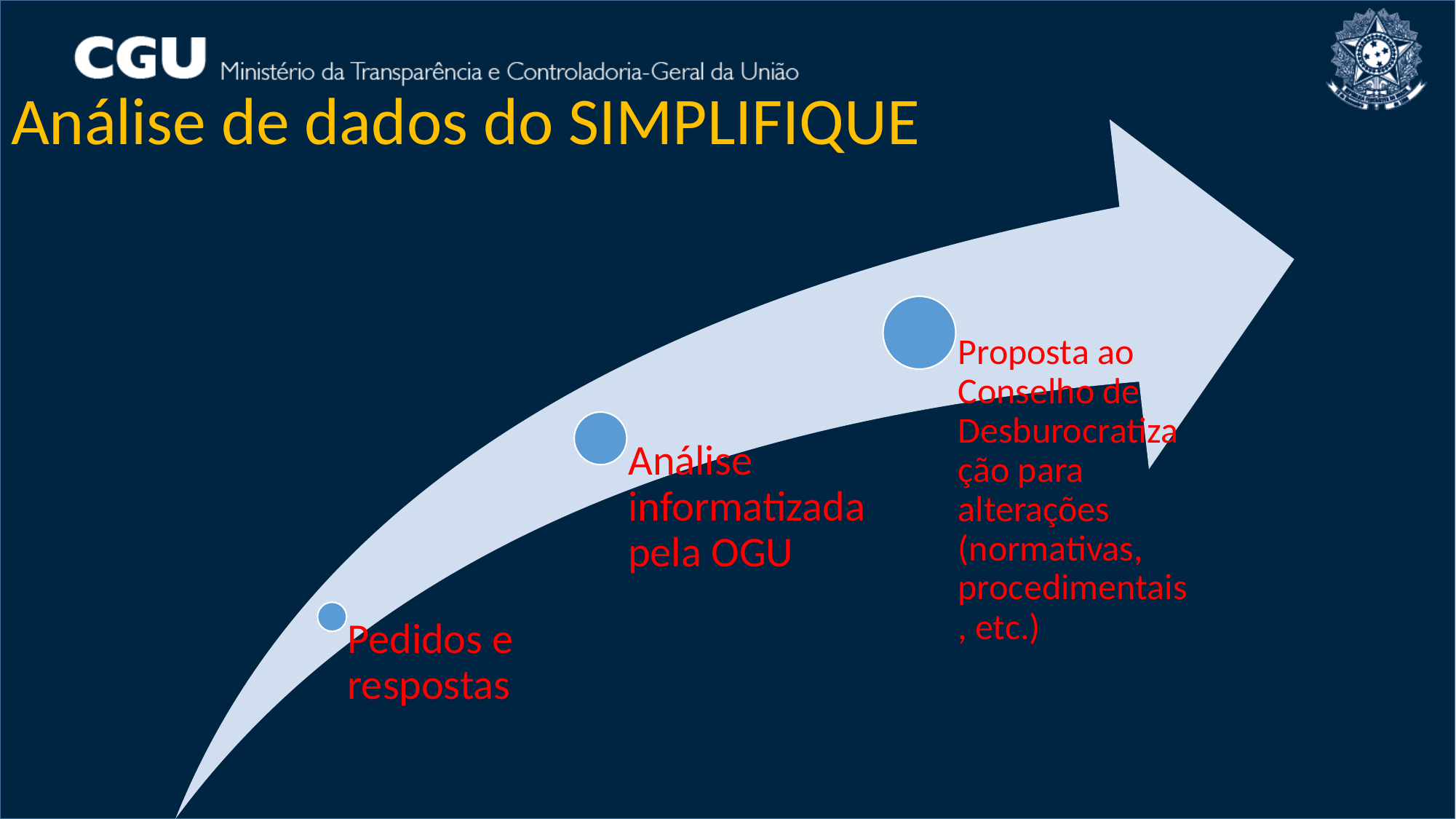

Análise de dados do SIMPLIFIQUE
Pedidos e respostas
Análise informatizada pela OGU
Proposta ao Conselho de Desburocratização para alterações (normativas, procedimentais, etc.)